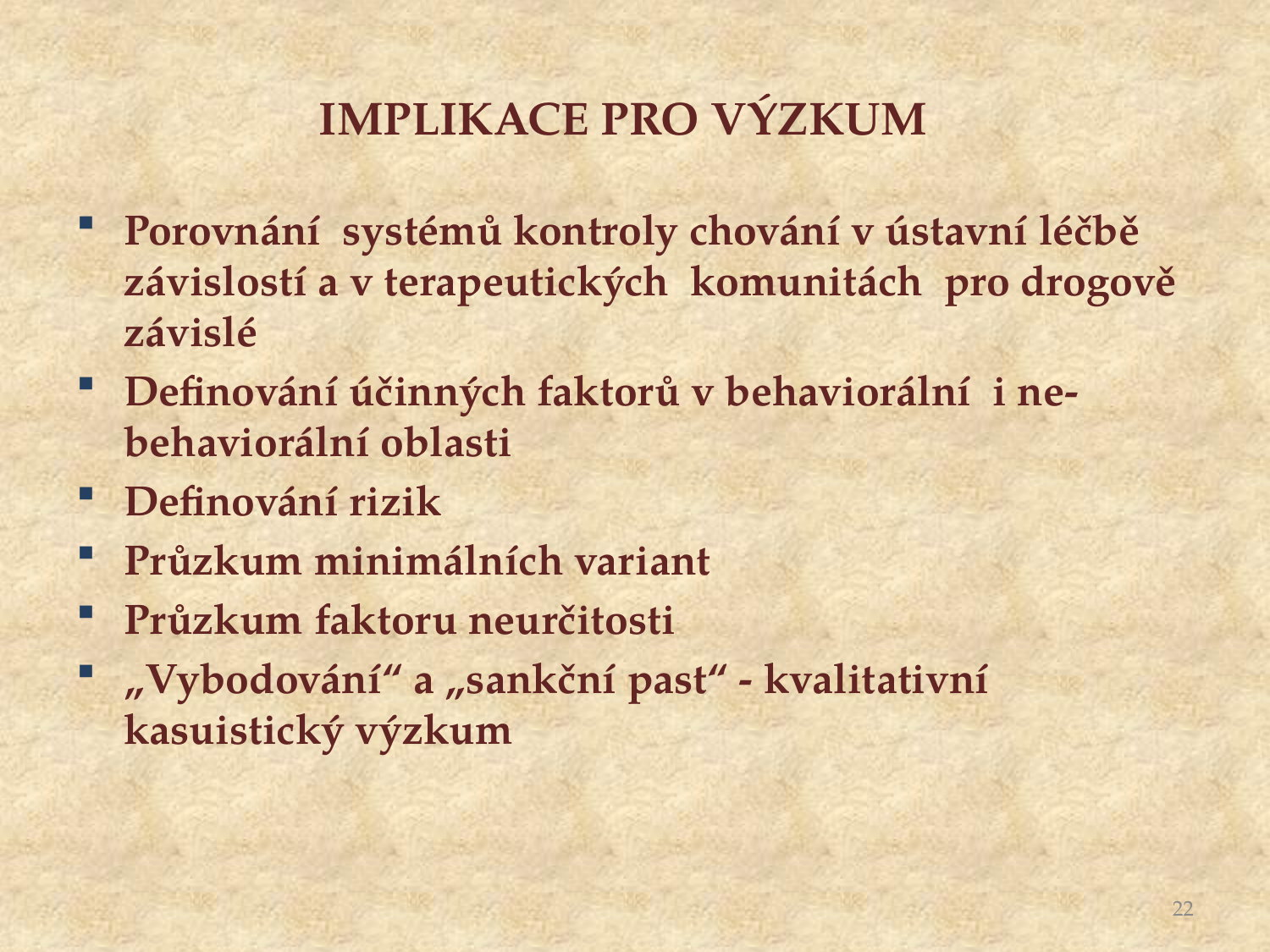

# IMPLIKACE PRO VÝZKUM
Porovnání  systémů kontroly chování v ústavní léčbě závislostí a v terapeutických  komunitách  pro drogově závislé
Definování účinných faktorů v behaviorální  i ne-behaviorální oblasti
Definování rizik
Průzkum minimálních variant
Průzkum faktoru neurčitosti
„Vybodování“ a „sankční past“ - kvalitativní kasuistický výzkum

22